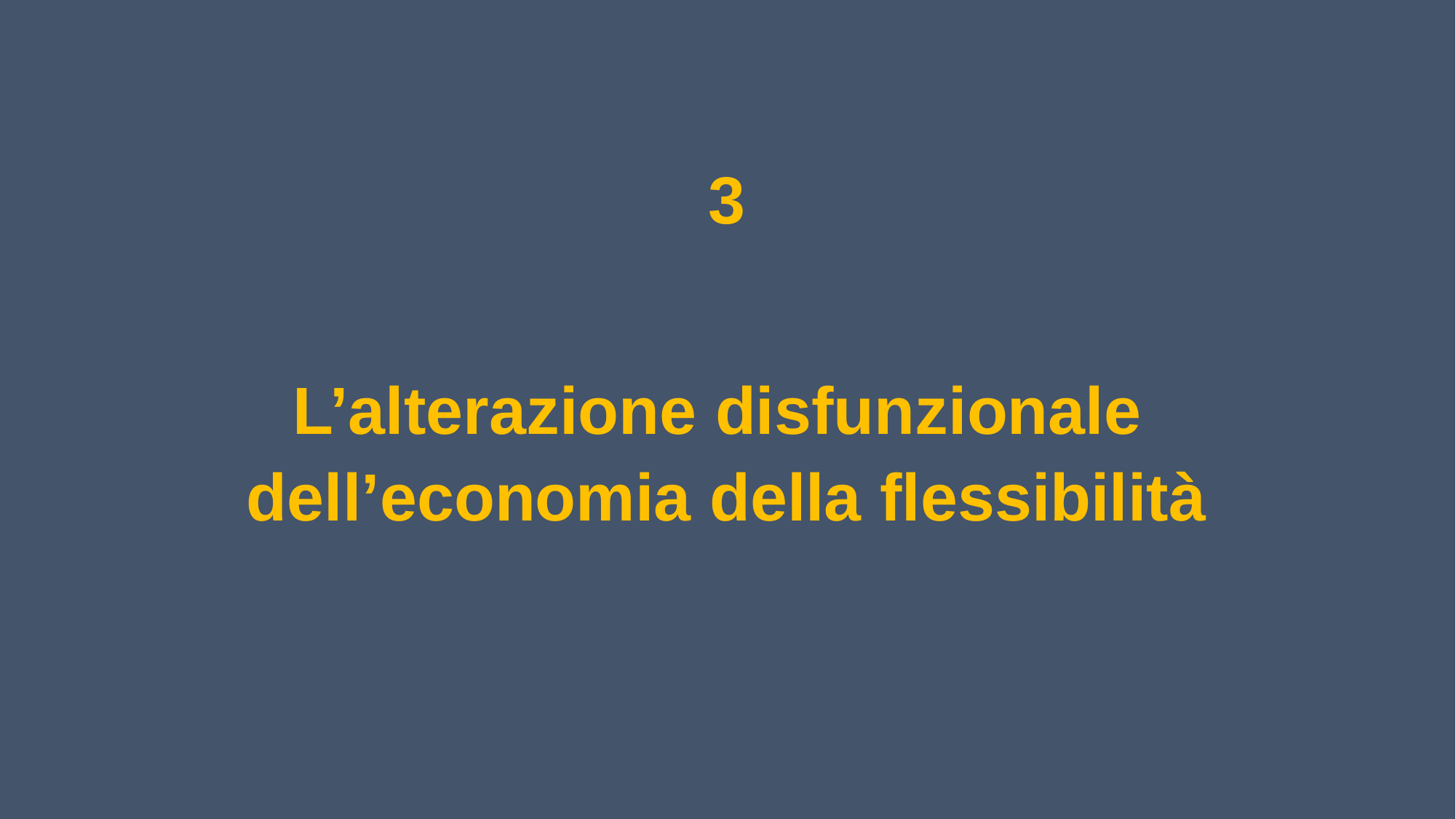

# 3
L’alterazione disfunzionale
dell’economia della flessibilità